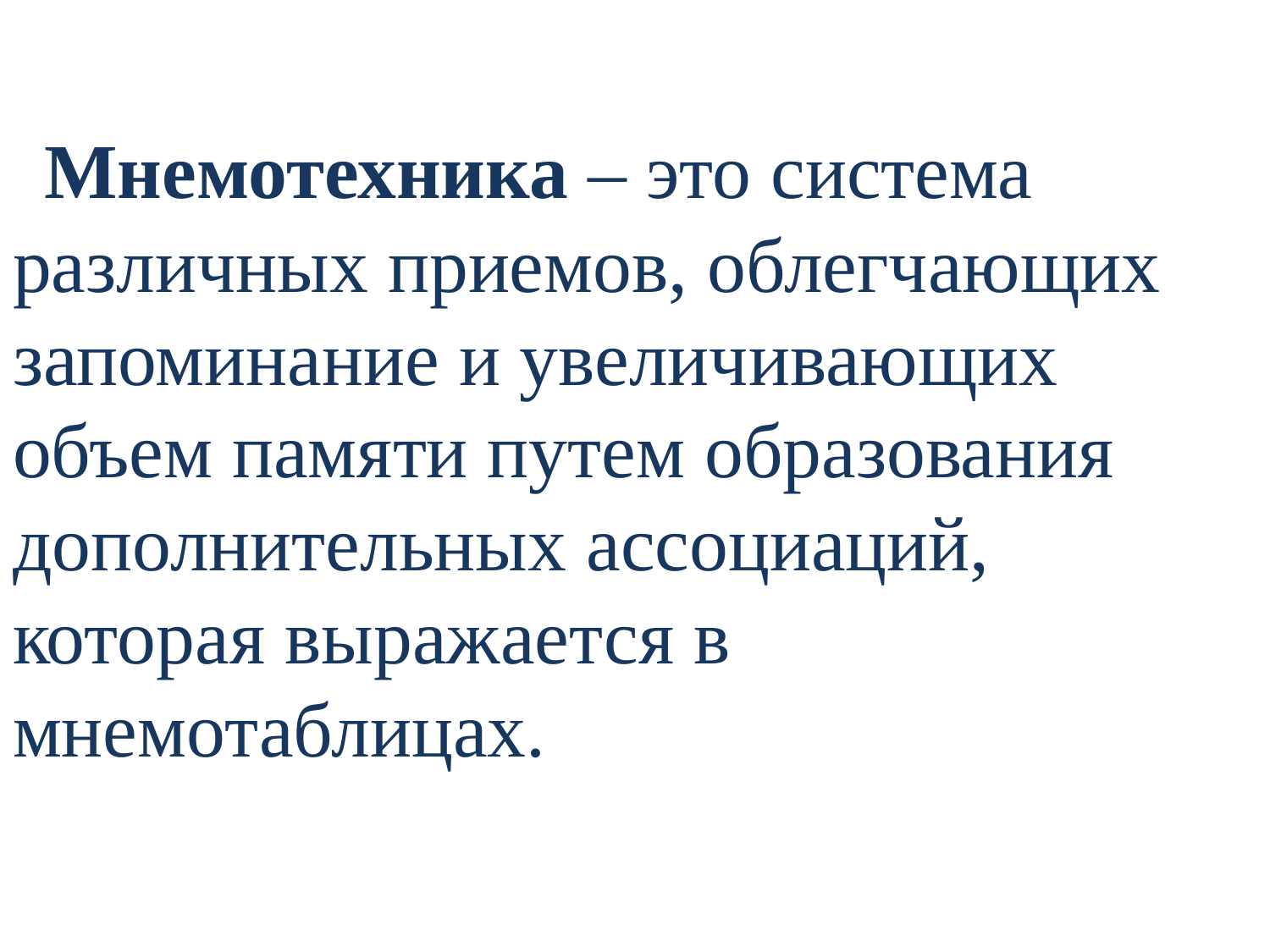

Мнемотехника – это система различных приемов, облегчающих запоминание и увеличивающих объем памяти путем образования дополнительных ассоциаций, которая выражается в мнемотаблицах.